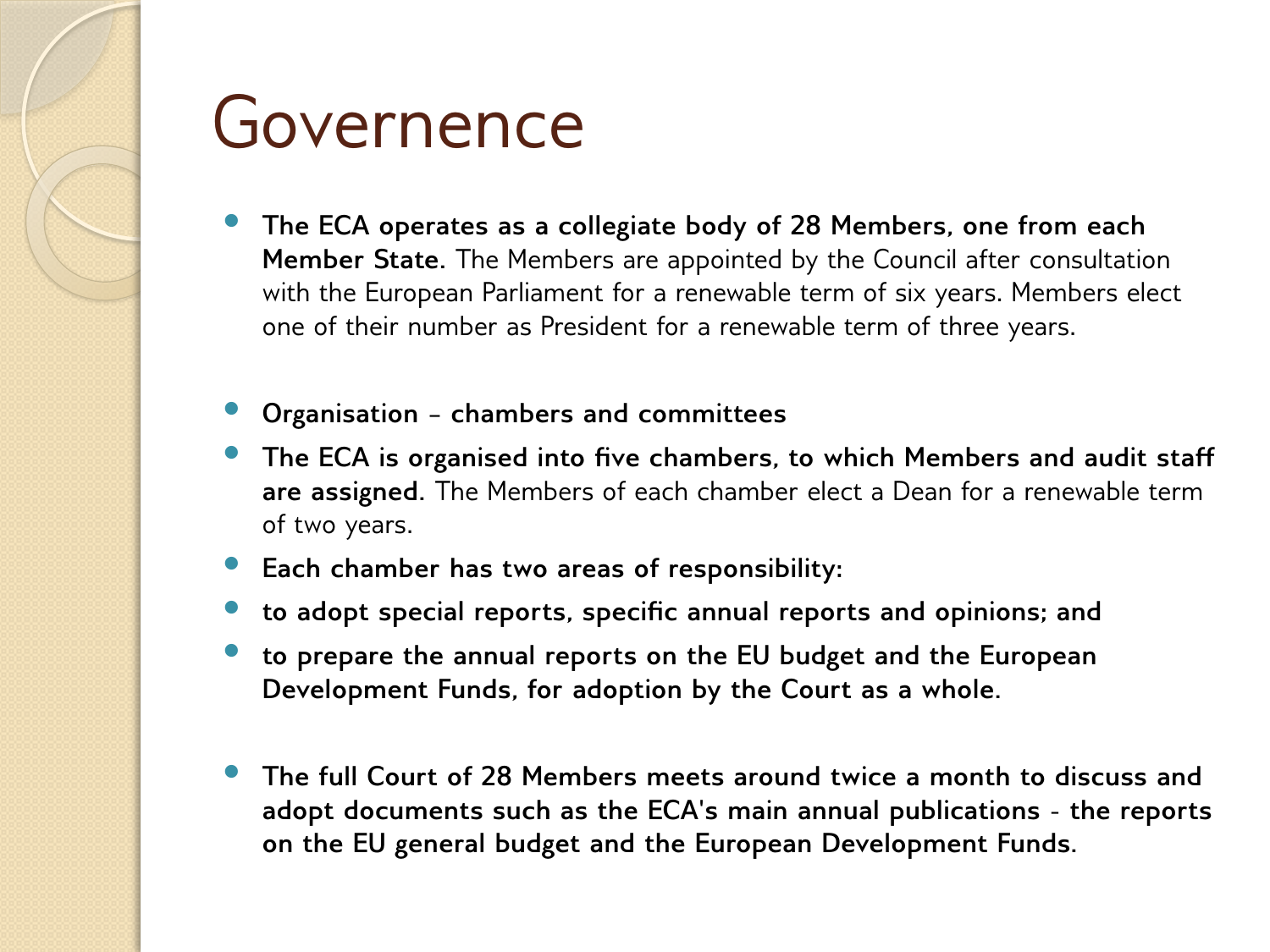

# Governence
The ECA operates as a collegiate body of 28 Members, one from each Member State. The Members are appointed by the Council after consultation with the European Parliament for a renewable term of six years. Members elect one of their number as President for a renewable term of three years.

Organisation – chambers and committees
The ECA is organised into five chambers, to which Members and audit staff are assigned. The Members of each chamber elect a Dean for a renewable term of two years.
Each chamber has two areas of responsibility:
to adopt special reports, specific annual reports and opinions; and
to prepare the annual reports on the EU budget and the European Development Funds, for adoption by the Court as a whole.

The full Court of 28 Members meets around twice a month to discuss and adopt documents such as the ECA's main annual publications - the reports on the EU general budget and the European Development Funds.